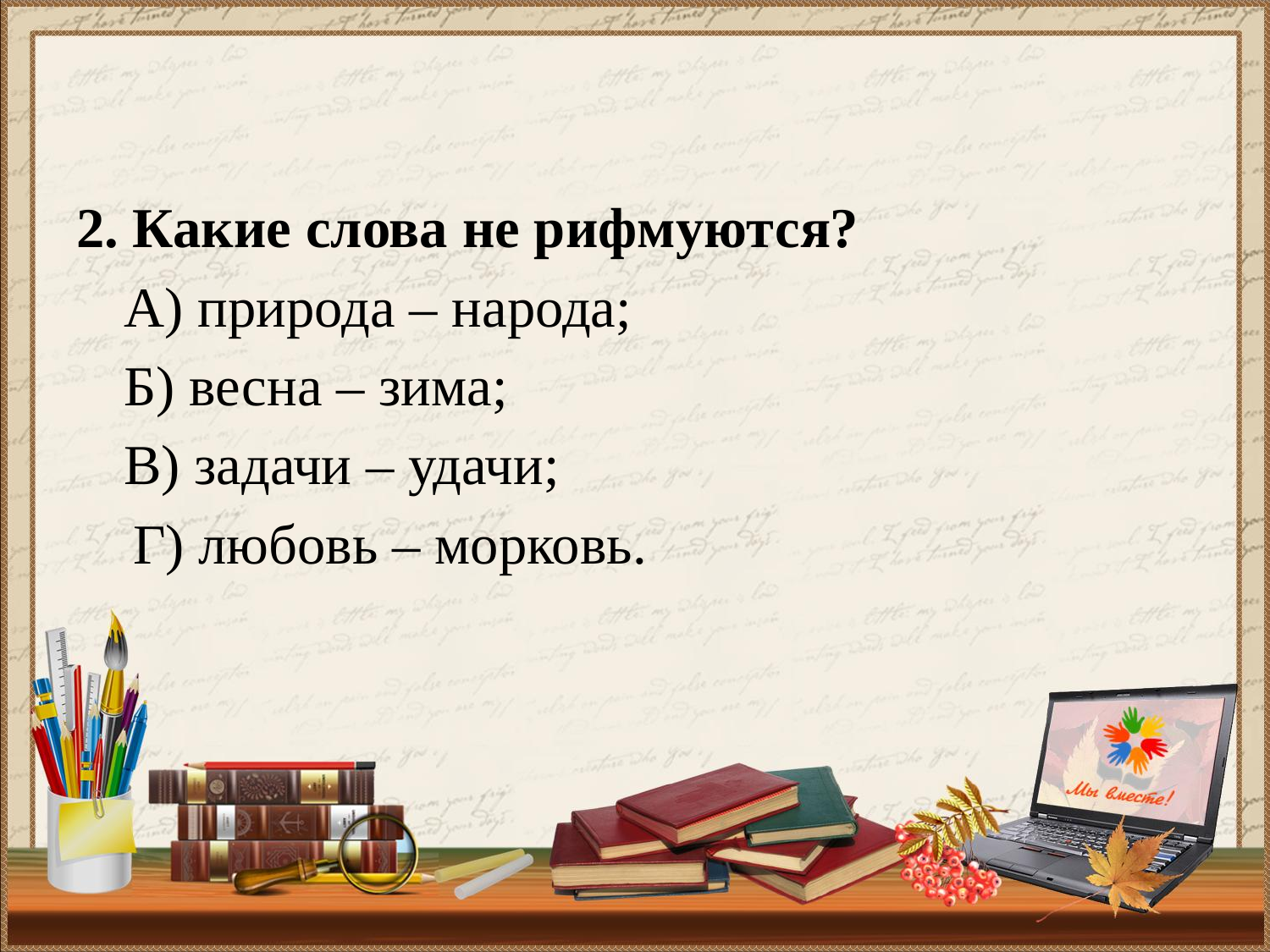

#

2. Какие слова не рифмуются?
А) природа – народа;
Б) весна – зима;
В) задачи – удачи;
    Г) любовь – морковь.